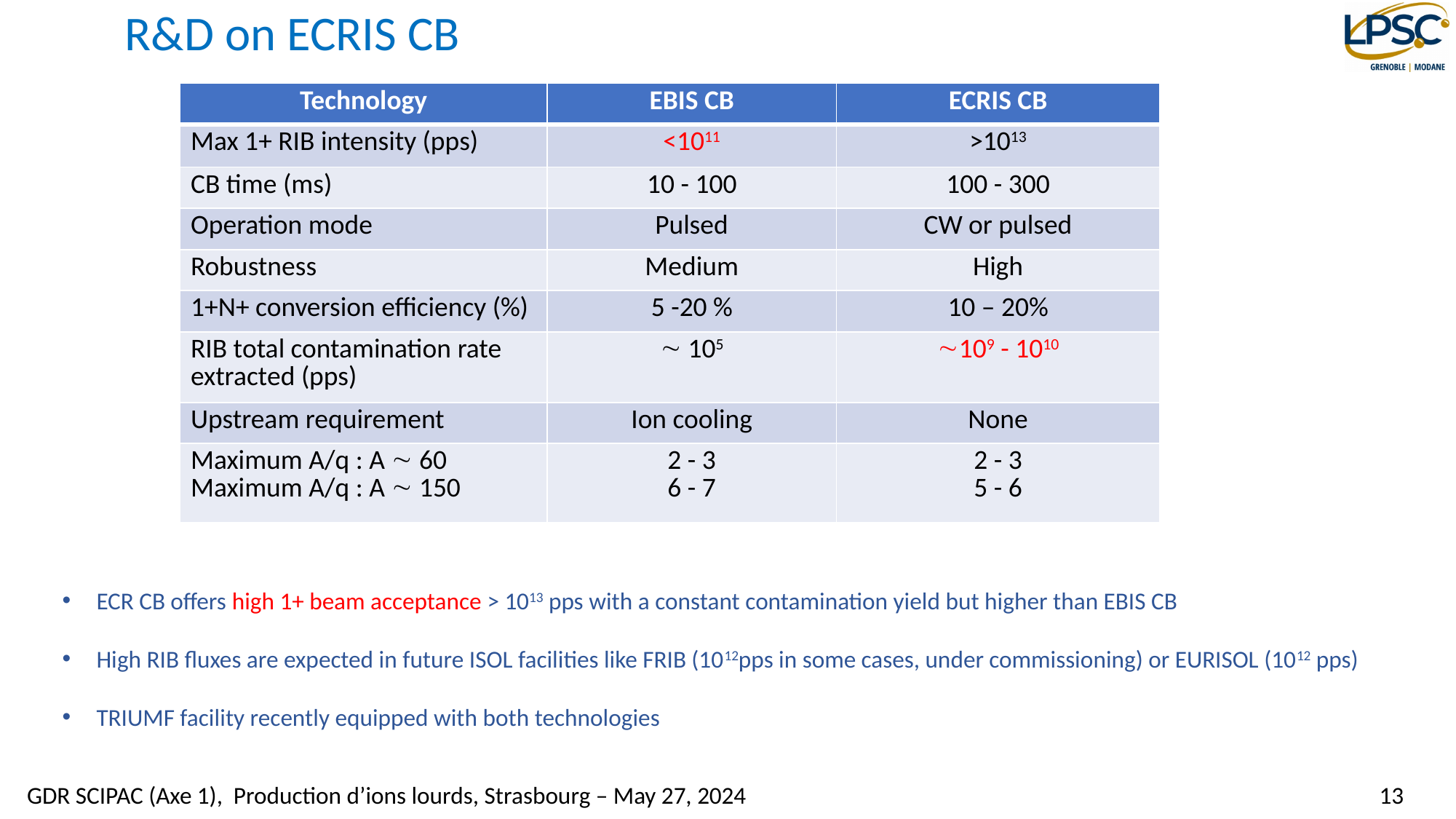

# R&D on ECRIS CB
| Technology | EBIS CB | ECRIS CB |
| --- | --- | --- |
| Max 1+ RIB intensity (pps) | <1011 | >1013 |
| CB time (ms) | 10 - 100 | 100 - 300 |
| Operation mode | Pulsed | CW or pulsed |
| Robustness | Medium | High |
| 1+N+ conversion efficiency (%) | 5 -20 % | 10 – 20% |
| RIB total contamination rate extracted (pps) | ∼ 105 | ∼109 - 1010 |
| Upstream requirement | Ion cooling | None |
| Maximum A/q : A ∼ 60 Maximum A/q : A ∼ 150 | 2 - 3 6 - 7 | 2 - 3 5 - 6 |
ECR CB offers high 1+ beam acceptance > 1013 pps with a constant contamination yield but higher than EBIS CB

High RIB fluxes are expected in future ISOL facilities like FRIB (1012pps in some cases, under commissioning) or EURISOL (1012 pps)

TRIUMF facility recently equipped with both technologies